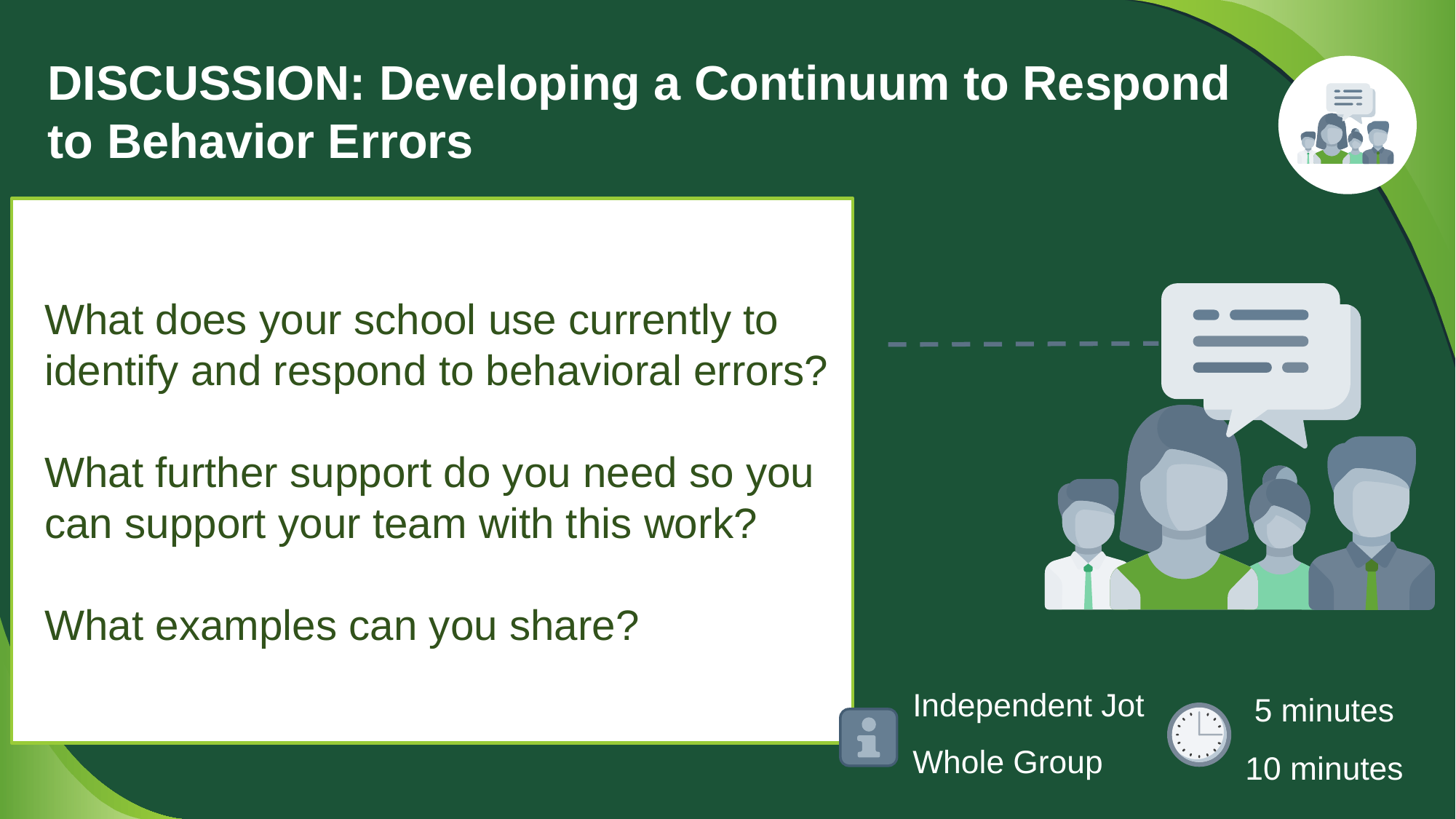

# DISCUSSION: Developing a Continuum to Respond to Behavior Errors

What does your school use currently to identify and respond to behavioral errors?

What further support do you need so you can support your team with this work?

What examples can you share?

 5 minutes
10 minutes
Independent Jot

Whole Group